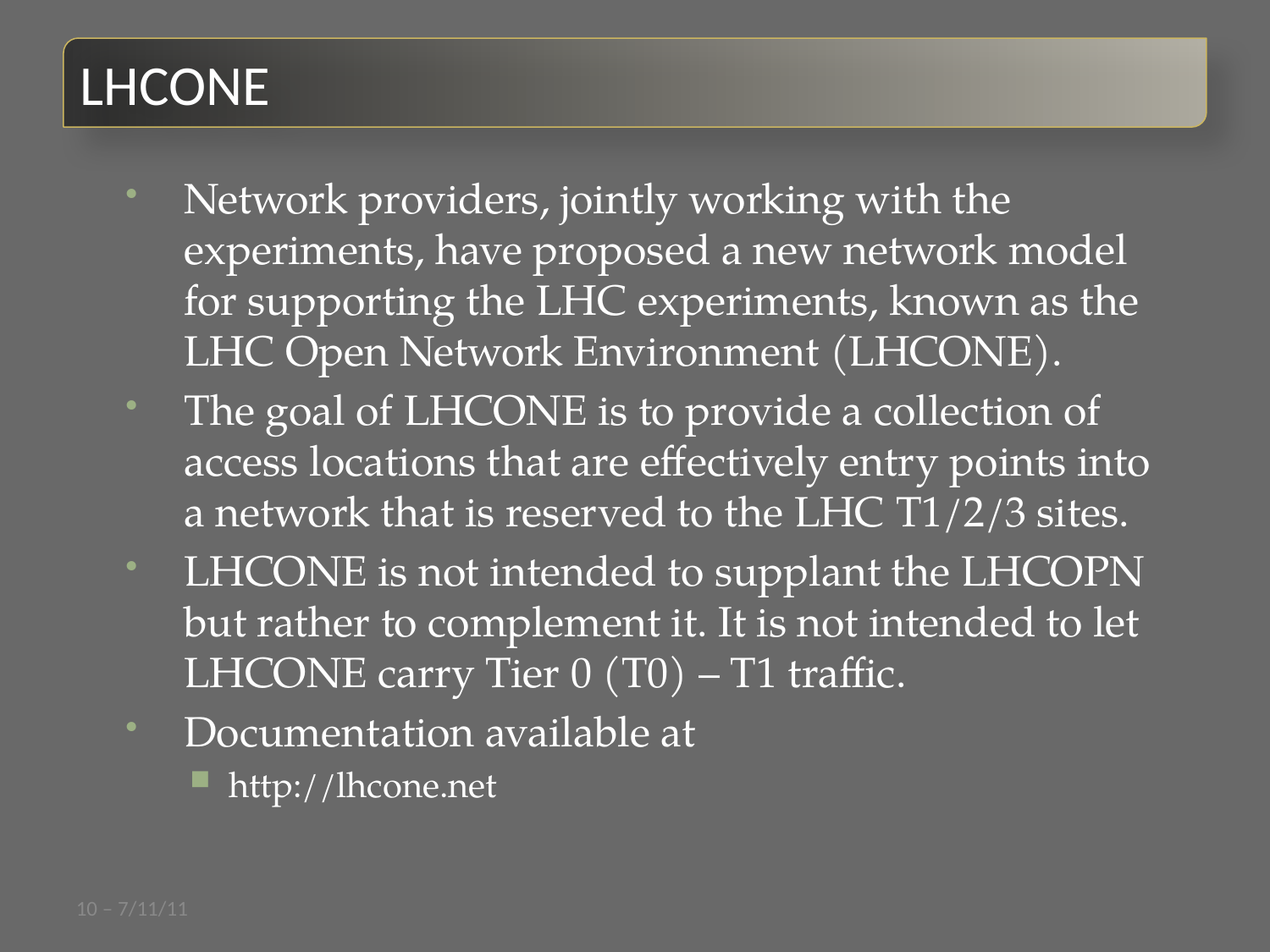

LHCONE
Network providers, jointly working with the experiments, have proposed a new network model for supporting the LHC experiments, known as the LHC Open Network Environment (LHCONE).
The goal of LHCONE is to provide a collection of access locations that are effectively entry points into a network that is reserved to the LHC T1/2/3 sites.
LHCONE is not intended to supplant the LHCOPN but rather to complement it. It is not intended to let LHCONE carry Tier 0 (T0) – T1 traffic.
Documentation available at
http://lhcone.net

10 – 7/11/11